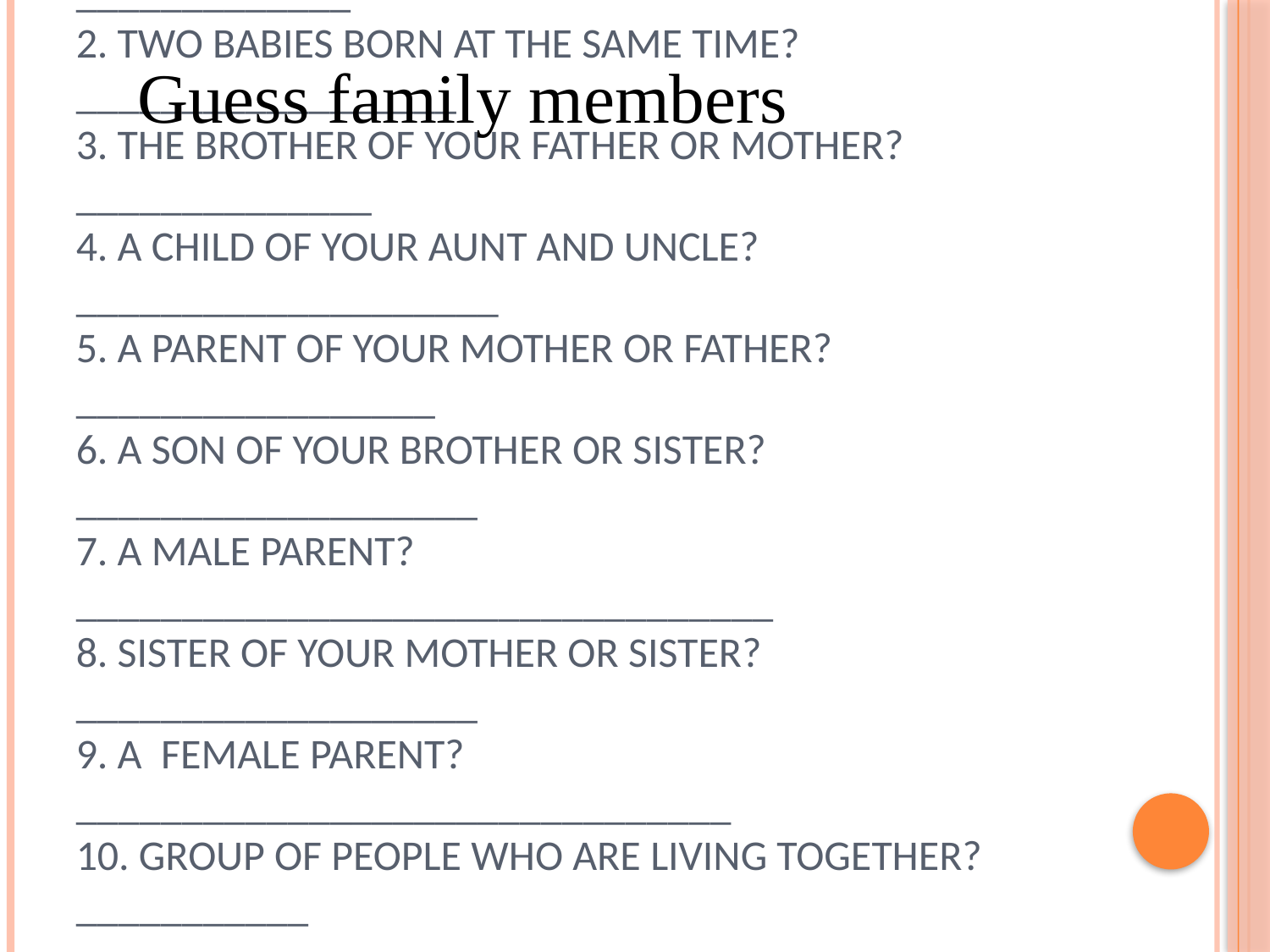

Guess family members
# 1. A girl who has the same parents as you? _____________ 2. Two babies born at the same time? __________________ 3. the brother of your father or mother? ______________ 4. A child of your aunt and uncle? ____________________ 5. A parent of your mother or father? _________________ 6. A son of your brother or sister? ___________________ 7. A male parent? _________________________________ 8. Sister of your mother or sister? ___________________ 9. A  female parent? _______________________________ 10. Group of people who are living together? ___________